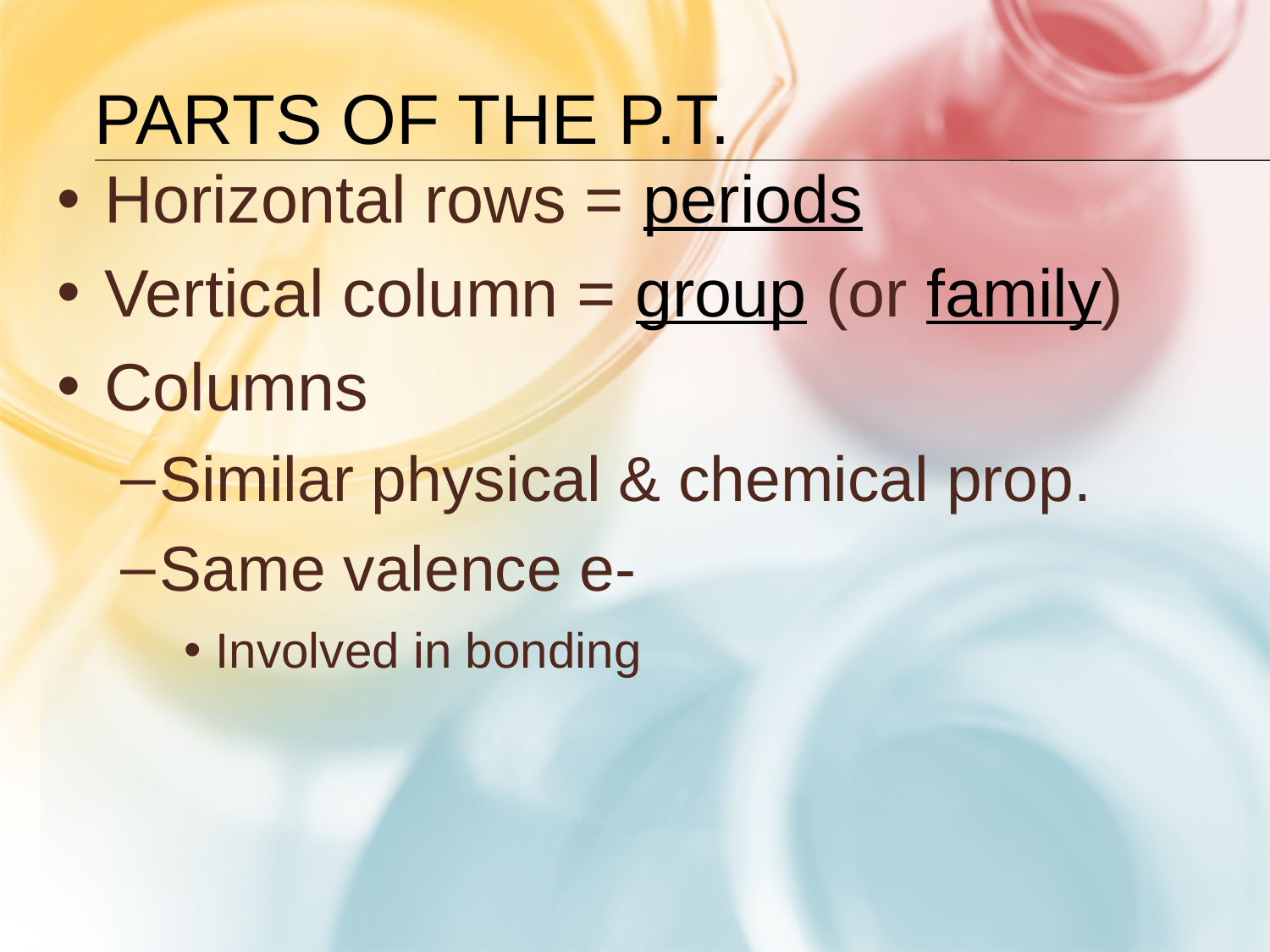

# Parts of the P.T.
Horizontal rows = periods
Vertical column = group (or family)
Columns
Similar physical & chemical prop.
Same valence e-
Involved in bonding